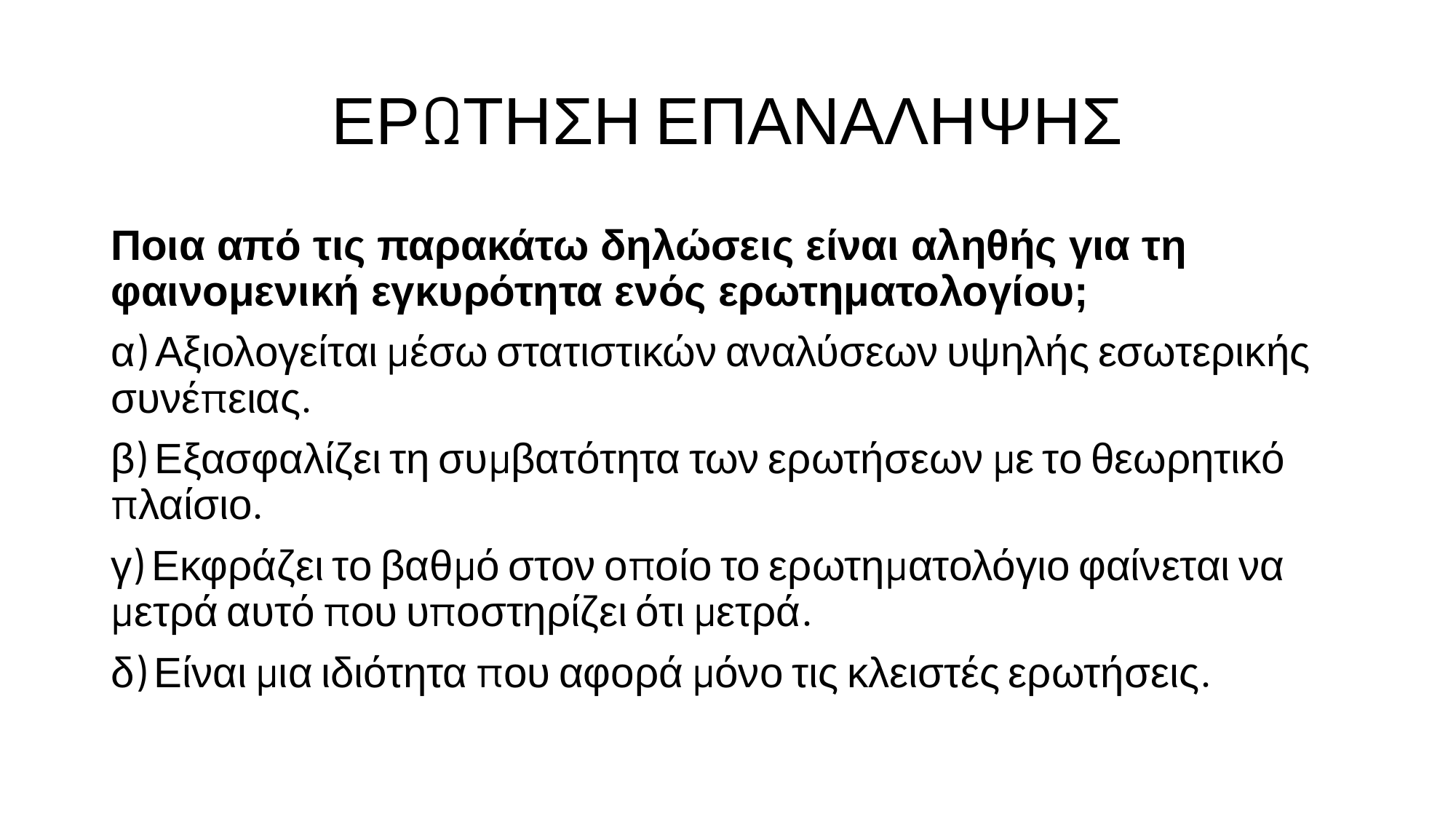

# ΕΡΩΤΗΣΗ ΕΠΑΝΑΛΗΨΗΣ
Ποια από τις παρακάτω δηλώσεις είναι αληθής για τη φαινομενική εγκυρότητα ενός ερωτηματολογίου;
α) Αξιολογείται μέσω στατιστικών αναλύσεων υψηλής εσωτερικής συνέπειας.
β) Εξασφαλίζει τη συμβατότητα των ερωτήσεων με το θεωρητικό πλαίσιο.
γ) Εκφράζει το βαθμό στον οποίο το ερωτηματολόγιο φαίνεται να μετρά αυτό που υποστηρίζει ότι μετρά.
δ) Είναι μια ιδιότητα που αφορά μόνο τις κλειστές ερωτήσεις.